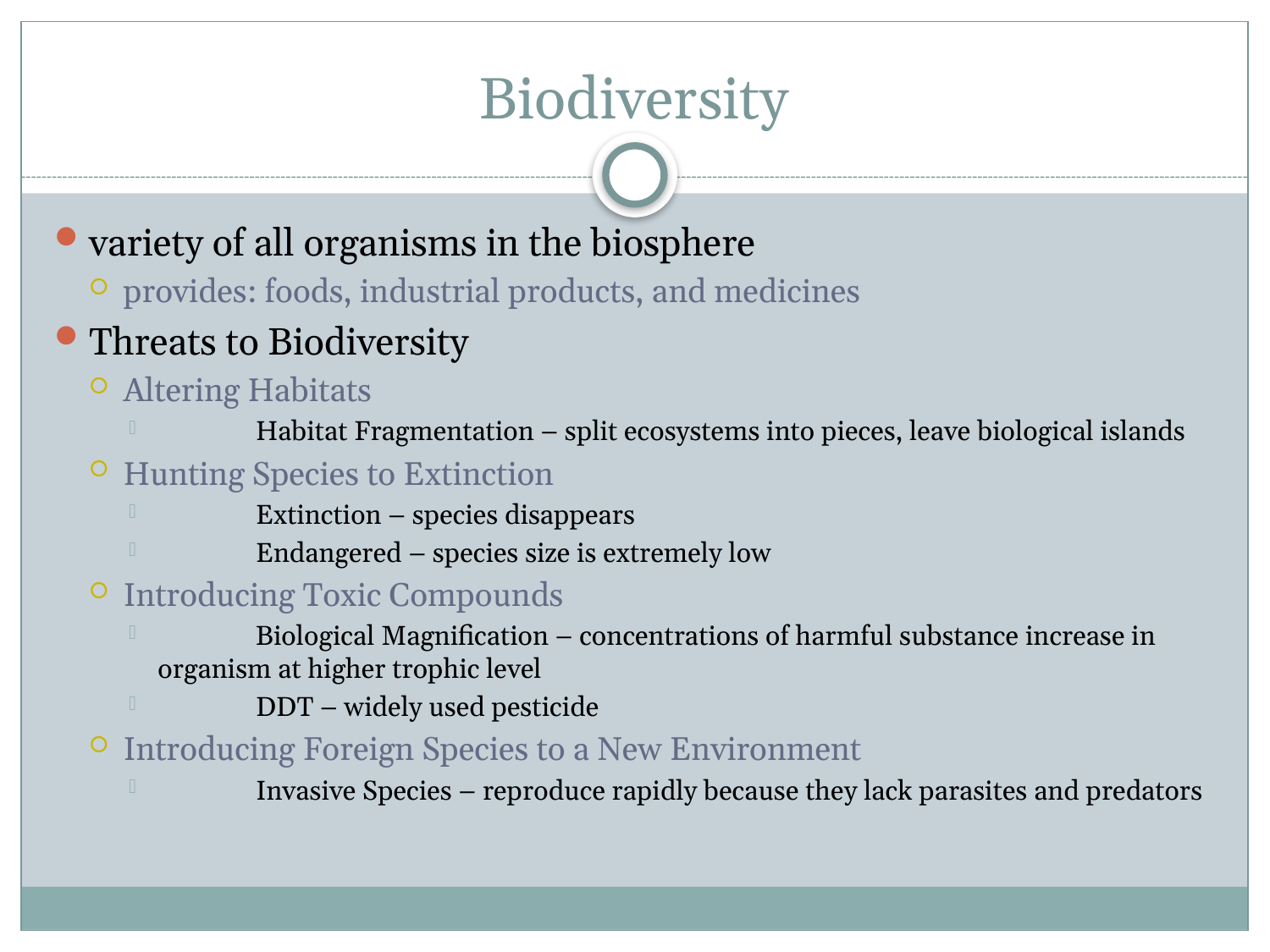

# Biodiversity
variety of all organisms in the biosphere
provides: foods, industrial products, and medicines
Threats to Biodiversity
Altering Habitats
	Habitat Fragmentation – split ecosystems into pieces, leave biological islands
Hunting Species to Extinction
	Extinction – species disappears
	Endangered – species size is extremely low
Introducing Toxic Compounds
	Biological Magnification – concentrations of harmful substance increase in organism at higher trophic level
	DDT – widely used pesticide
Introducing Foreign Species to a New Environment
	Invasive Species – reproduce rapidly because they lack parasites and predators